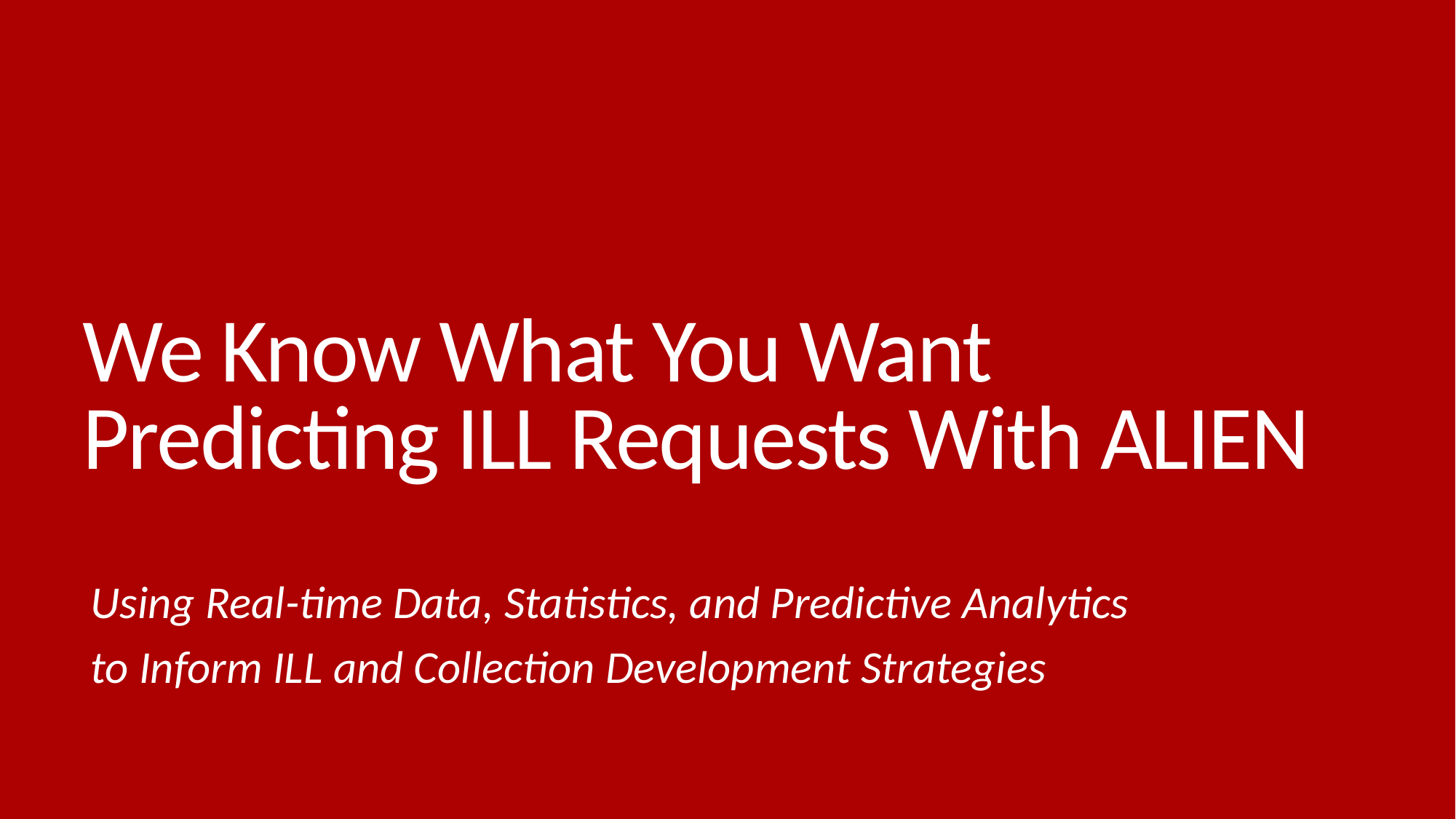

# We Know What You Want Predicting ILL Requests With ALIEN

Using Real-time Data, Statistics, and Predictive Analytics
to Inform ILL and Collection Development Strategies